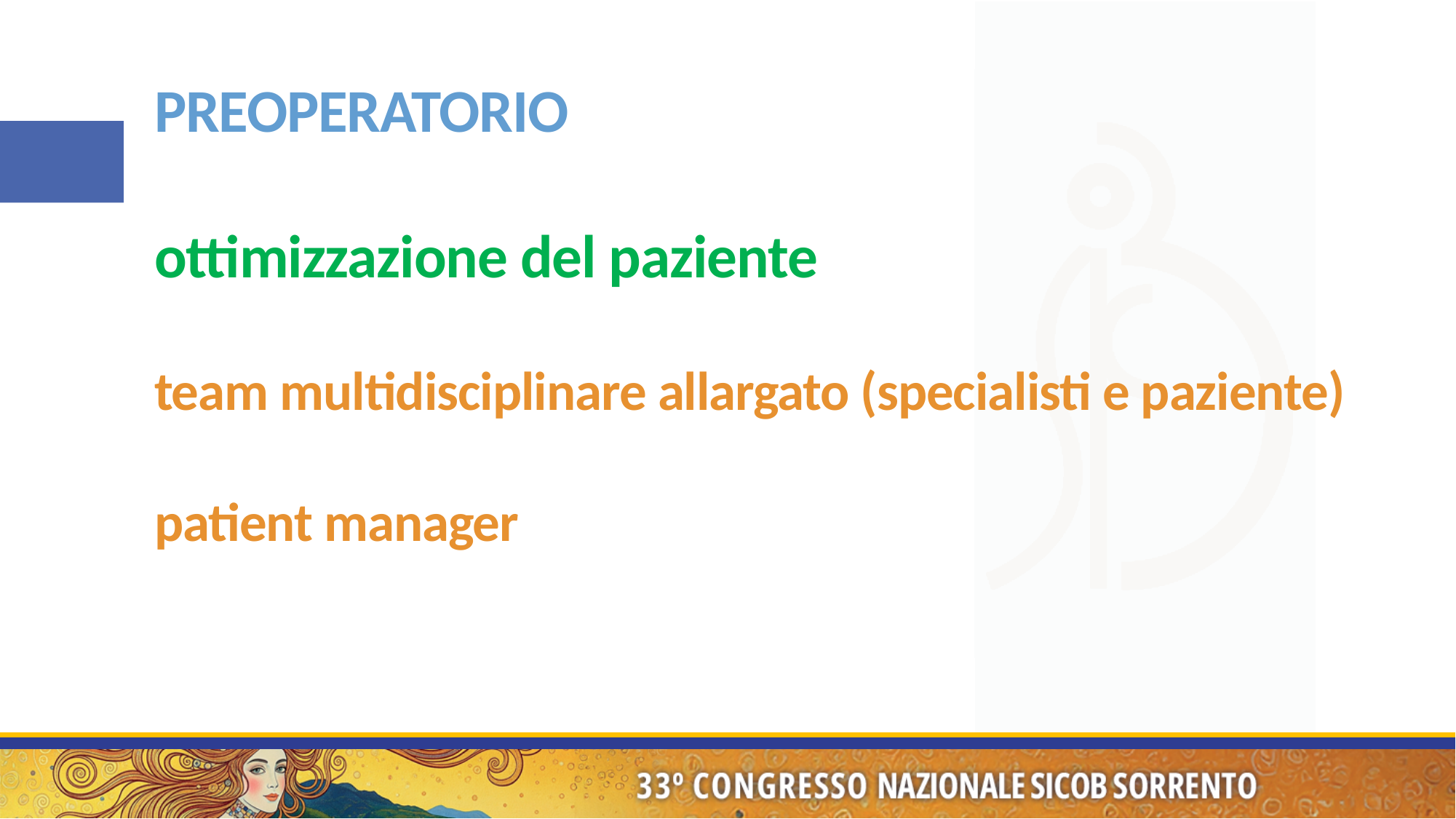

# PREOPERATORIO ottimizzazione del paziente team multidisciplinare allargato (specialisti e paziente) patient manager